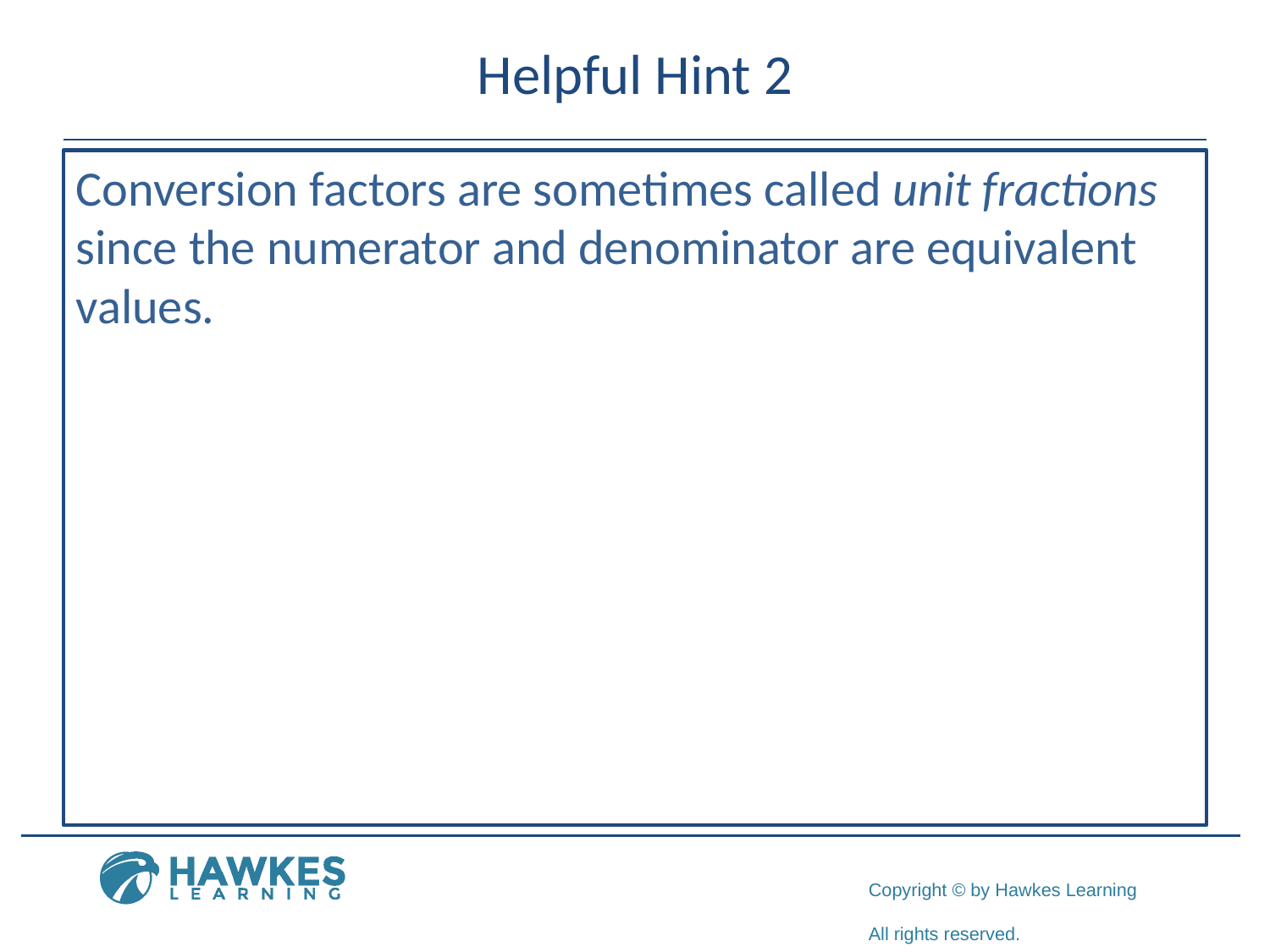

# Helpful Hint 2
Conversion factors are sometimes called unit fractions since the numerator and denominator are equivalent values.